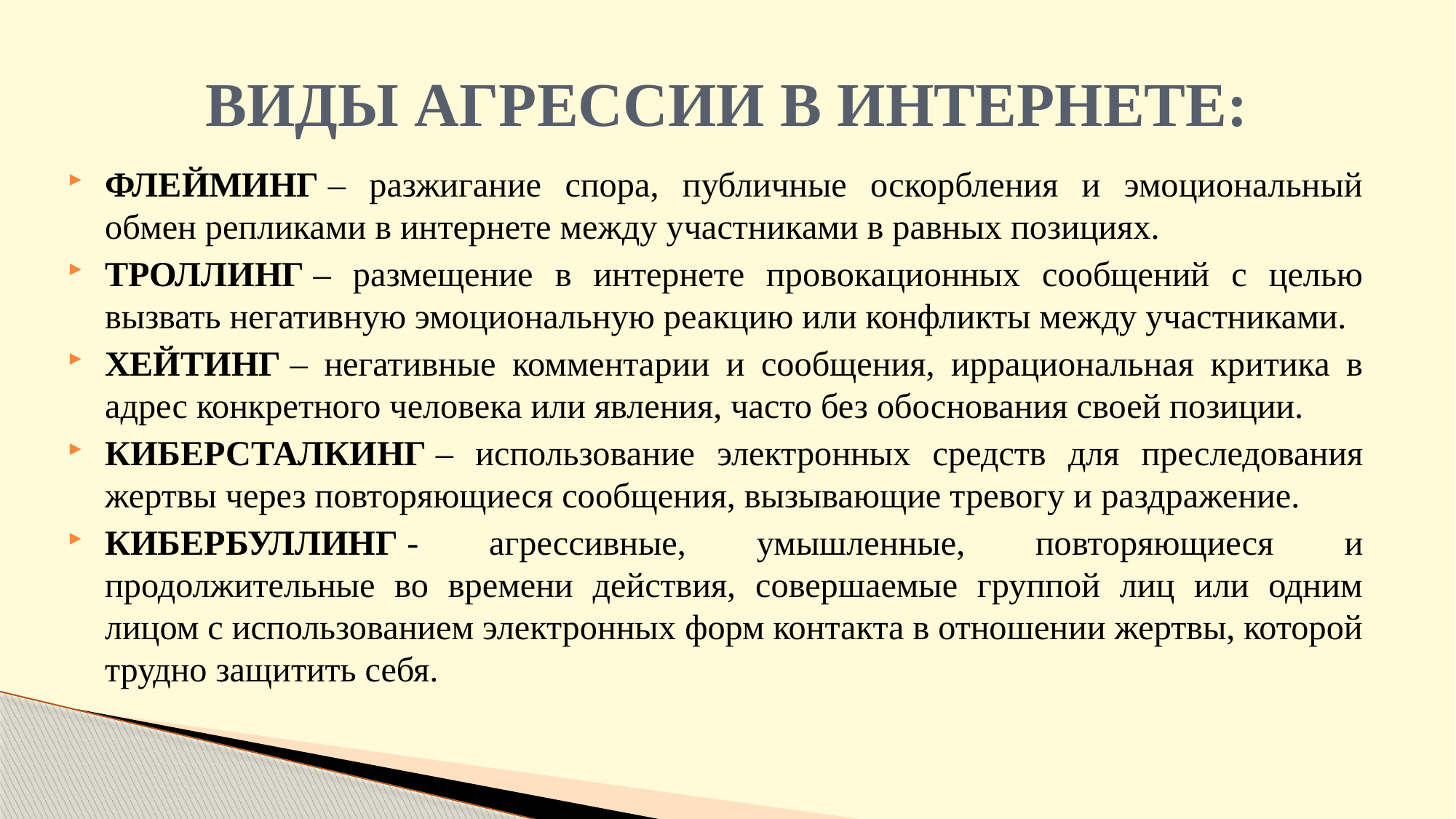

# ВИДЫ АГРЕССИИ В ИНТЕРНЕТЕ:
ФЛЕЙМИНГ – разжигание спора, публичные оскорбления и эмоциональный обмен репликами в интернете между участниками в равных позициях.
ТРОЛЛИНГ – размещение в интернете провокационных сообщений с целью вызвать негативную эмоциональную реакцию или конфликты между участниками.
ХЕЙТИНГ – негативные комментарии и сообщения, иррациональная критика в адрес конкретного человека или явления, часто без обоснования своей позиции.
КИБЕРСТАЛКИНГ – использование электронных средств для преследования жертвы через повторяющиеся сообщения, вызывающие тревогу и раздражение.
КИБЕРБУЛЛИНГ - агрессивные, умышленные, повторяющиеся и продолжительные во времени действия, совершаемые группой лиц или одним лицом с использованием электронных форм контакта в отношении жертвы, которой трудно защитить себя.